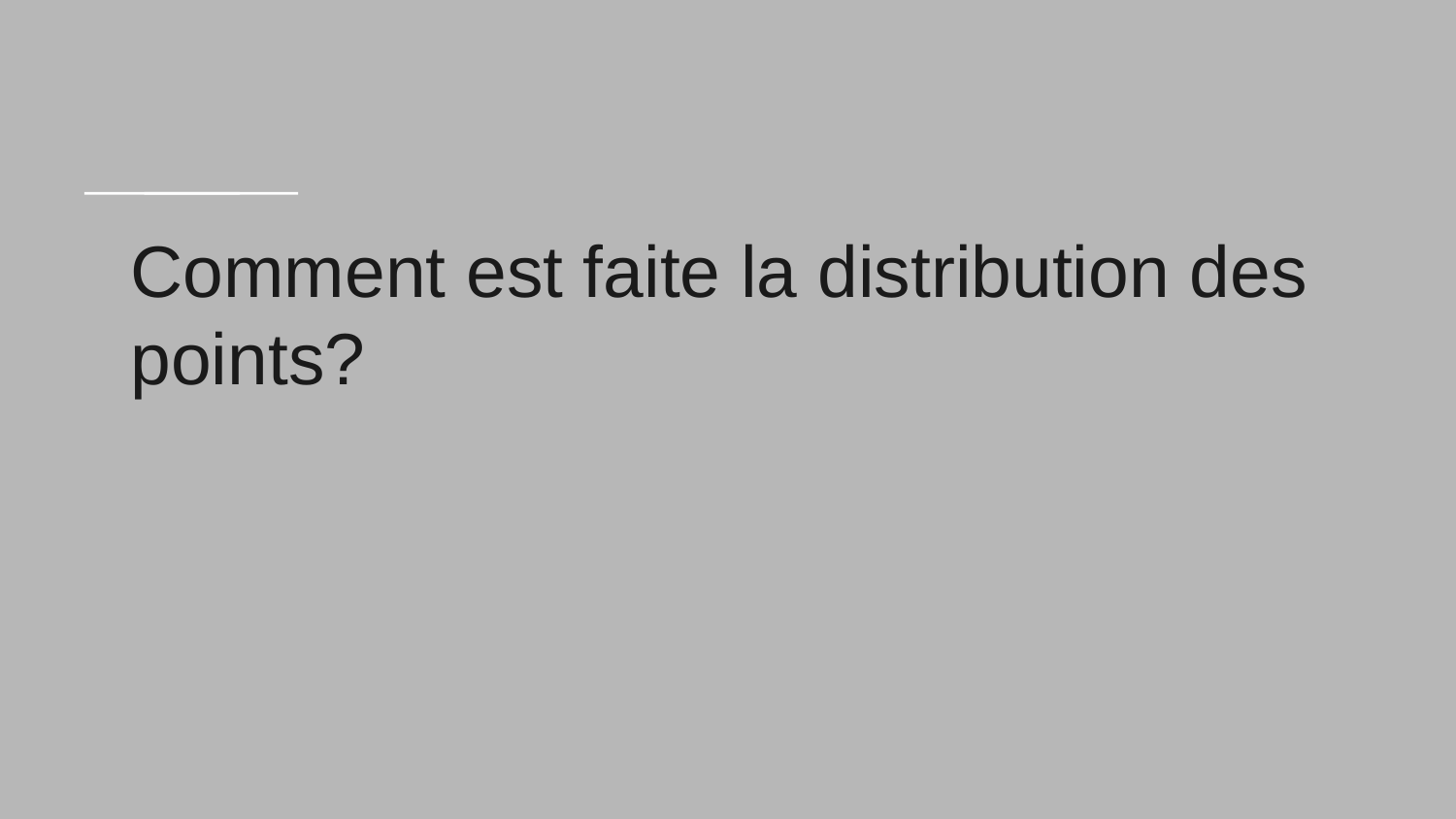

# Comment est faite la distribution des points?